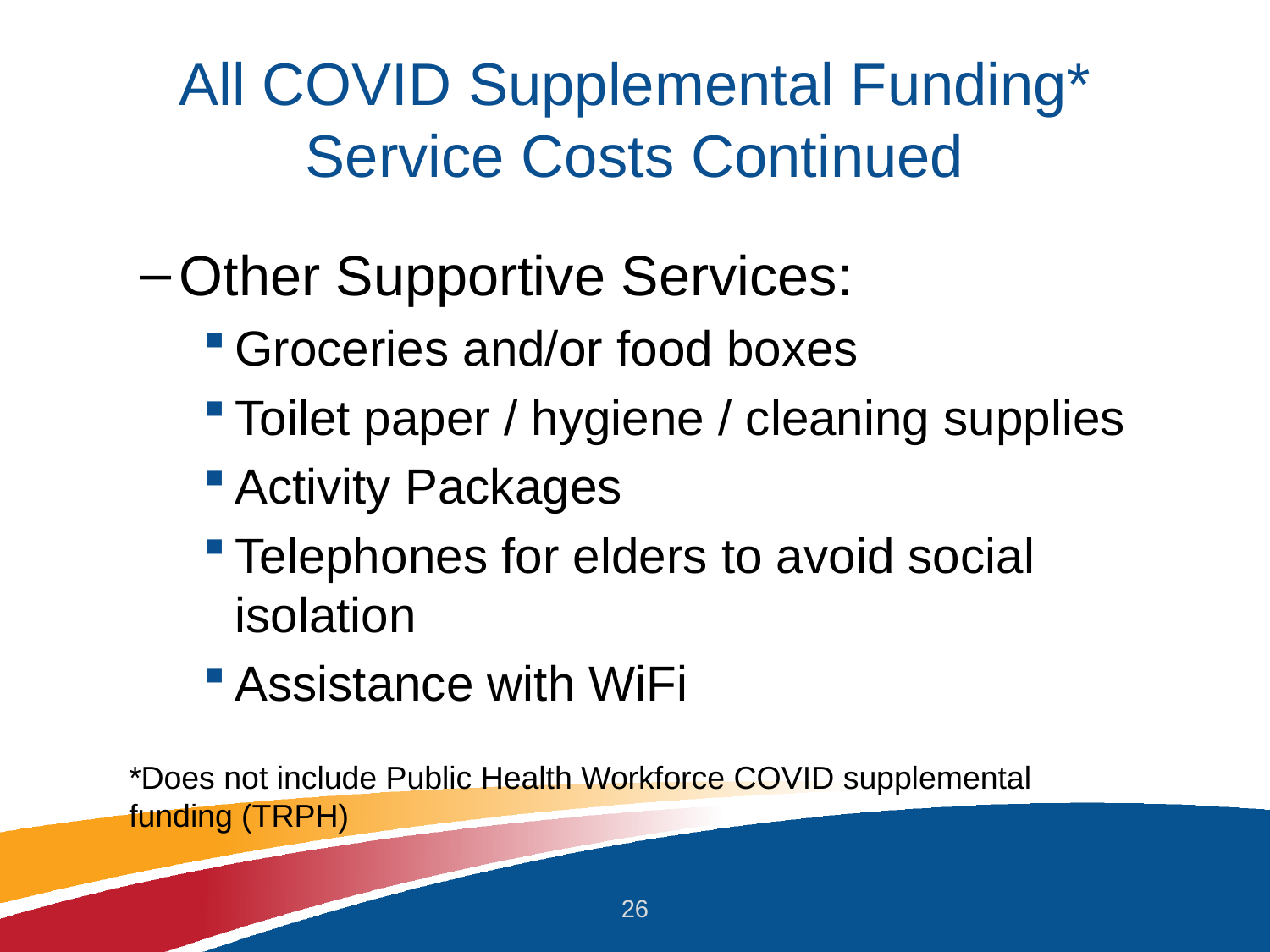

# All COVID Supplemental Funding* Service Costs Continued
Other Supportive Services:
Groceries and/or food boxes
Toilet paper / hygiene / cleaning supplies
Activity Packages
Telephones for elders to avoid social isolation
Assistance with WiFi
*Does not include Public Health Workforce COVID supplemental funding (TRPH)
26